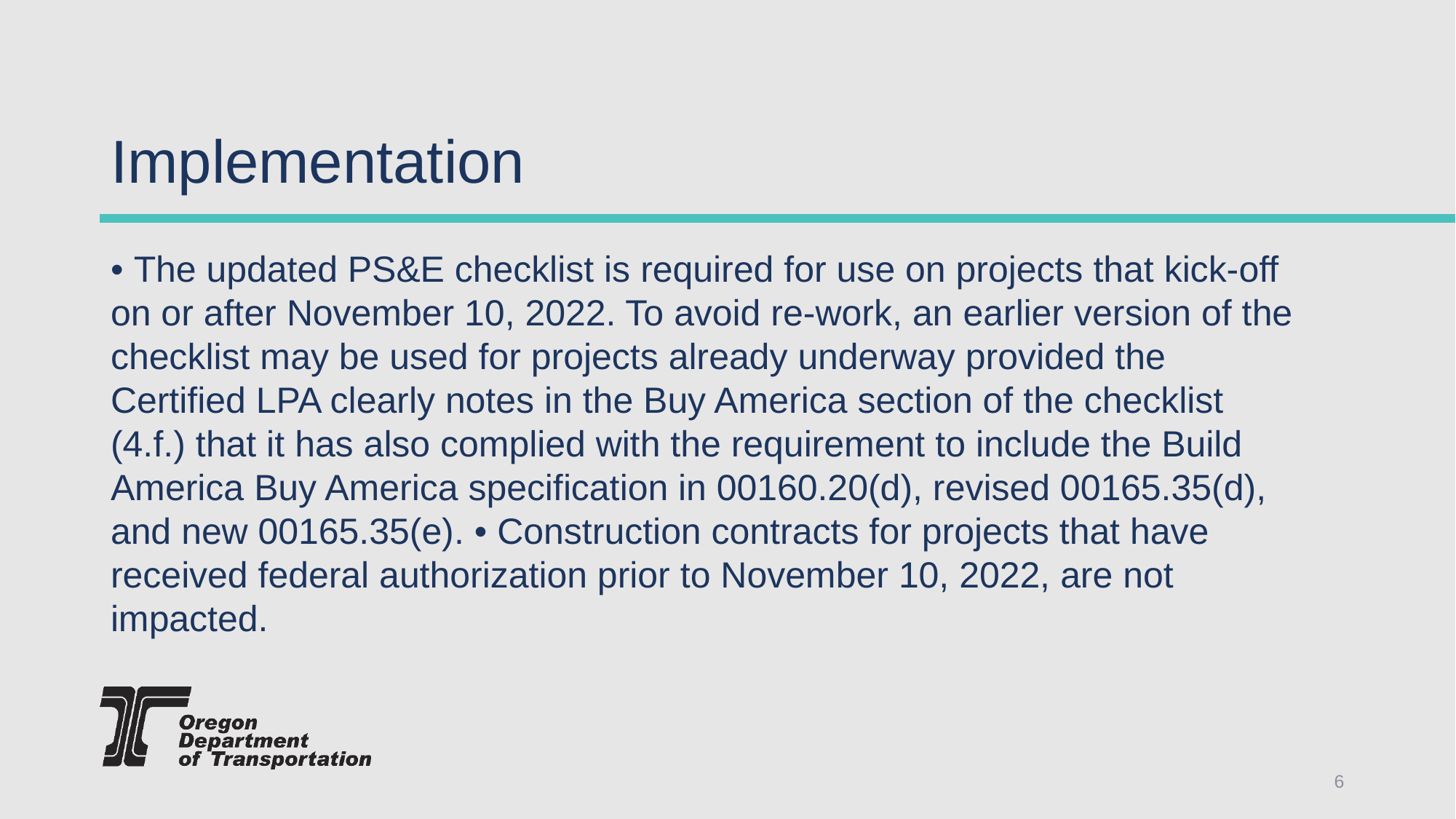

# Implementation
• The updated PS&E checklist is required for use on projects that kick-off on or after November 10, 2022. To avoid re-work, an earlier version of the checklist may be used for projects already underway provided the Certified LPA clearly notes in the Buy America section of the checklist (4.f.) that it has also complied with the requirement to include the Build America Buy America specification in 00160.20(d), revised 00165.35(d), and new 00165.35(e). • Construction contracts for projects that have received federal authorization prior to November 10, 2022, are not impacted.

6